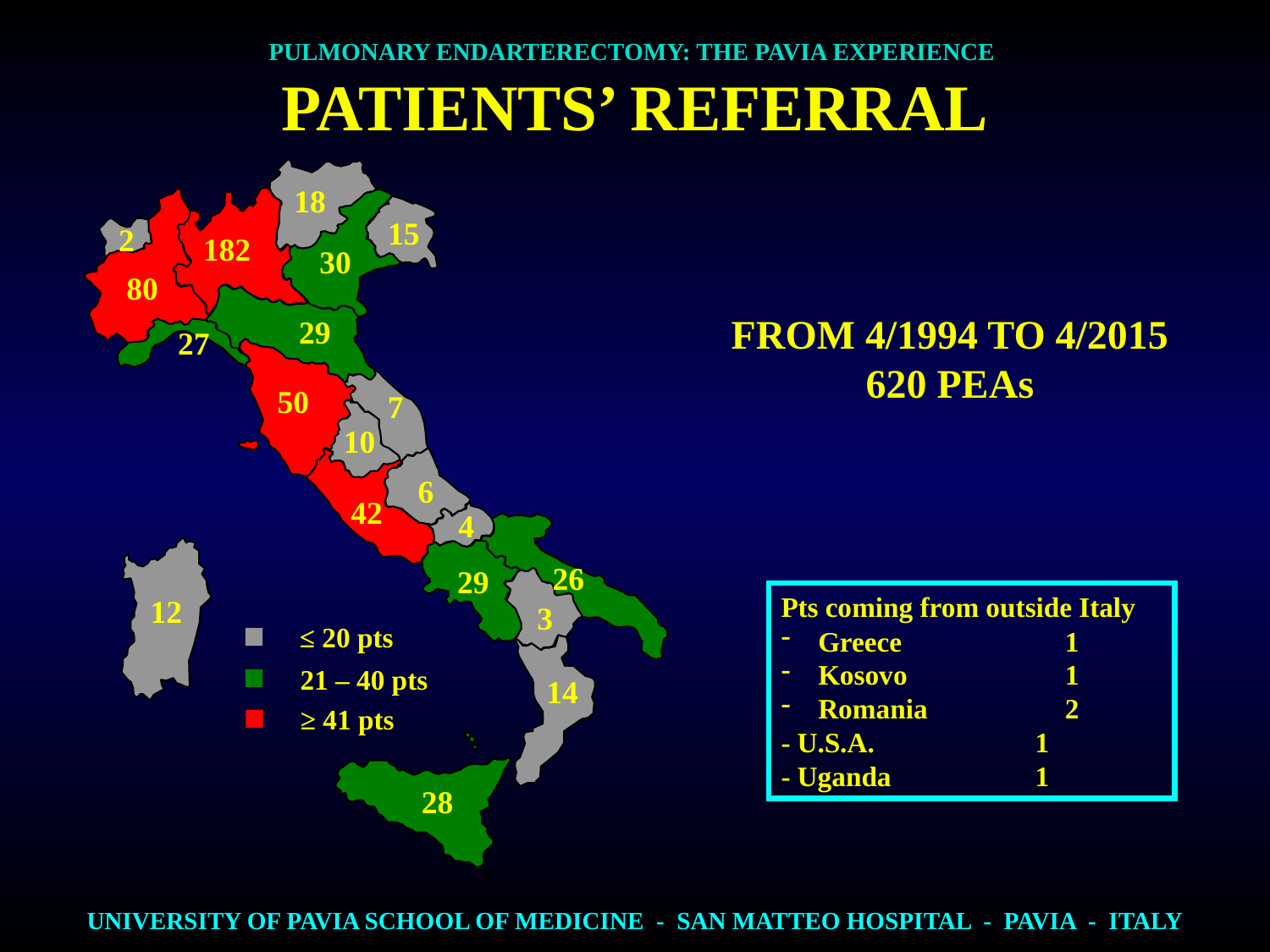

PULMONARY ENDARTERECTOMY: THE PAVIA EXPERIENCE
PATIENTS’ REFERRAL

18

15
2

182
30
80
FROM 4/1994 TO 4/2015
620 PEAs

29
27

50
7

10

6
42
4

26
29

Pts coming from outside Italy
 Greece		1
 Kosovo		1
 Romania		2
- U.S.A.		1
- Uganda		1
12
3
≤ 20 pts

21 – 40 pts

≥ 41 pts

14

28